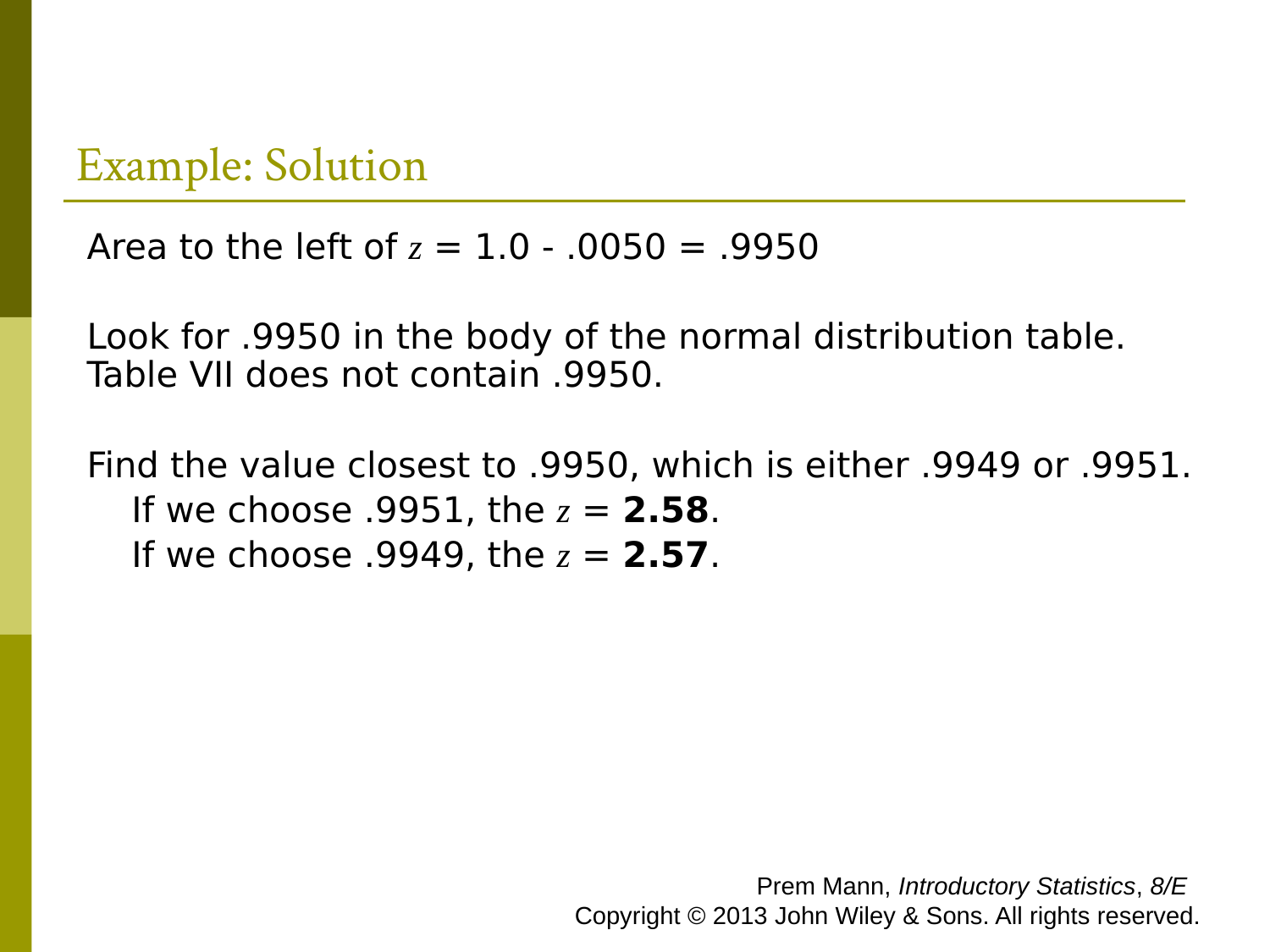

# Example: Solution
Area to the left of z = 1.0 - .0050 = .9950

Look for .9950 in the body of the normal distribution table.  Table VII does not contain .9950.

Find the value closest to .9950, which is either .9949 or .9951.
    If we choose .9951, the z = 2.58.
    If we choose .9949, the z = 2.57.
                          Prem Mann, Introductory Statistics, 8/E Copyright © 2013 John Wiley & Sons. All rights reserved.